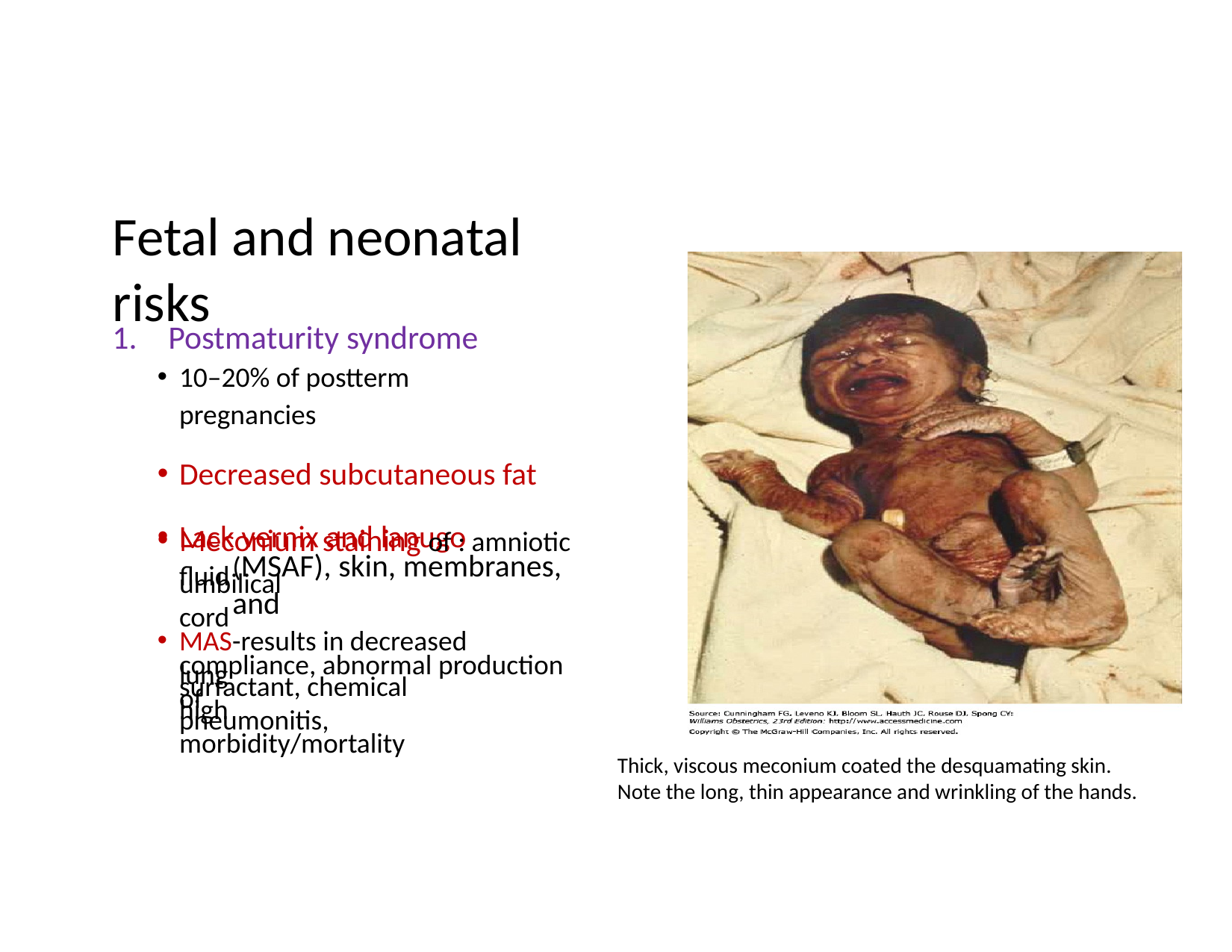

# Fetal and neonatal risks

Postmaturity syndrome
10–20% of postterm pregnancies
Decreased subcutaneous fat
Lack vernix and lanugo
Meconium staining of : amniotic fluid
(MSAF), skin, membranes, and
umbilical cord
MAS-results in decreased lung
compliance, abnormal production of
surfactant, chemical pneumonitis,
high morbidity/mortality
Thick, viscous meconium coated the desquamating skin.  Note the long, thin appearance and wrinkling of the hands.